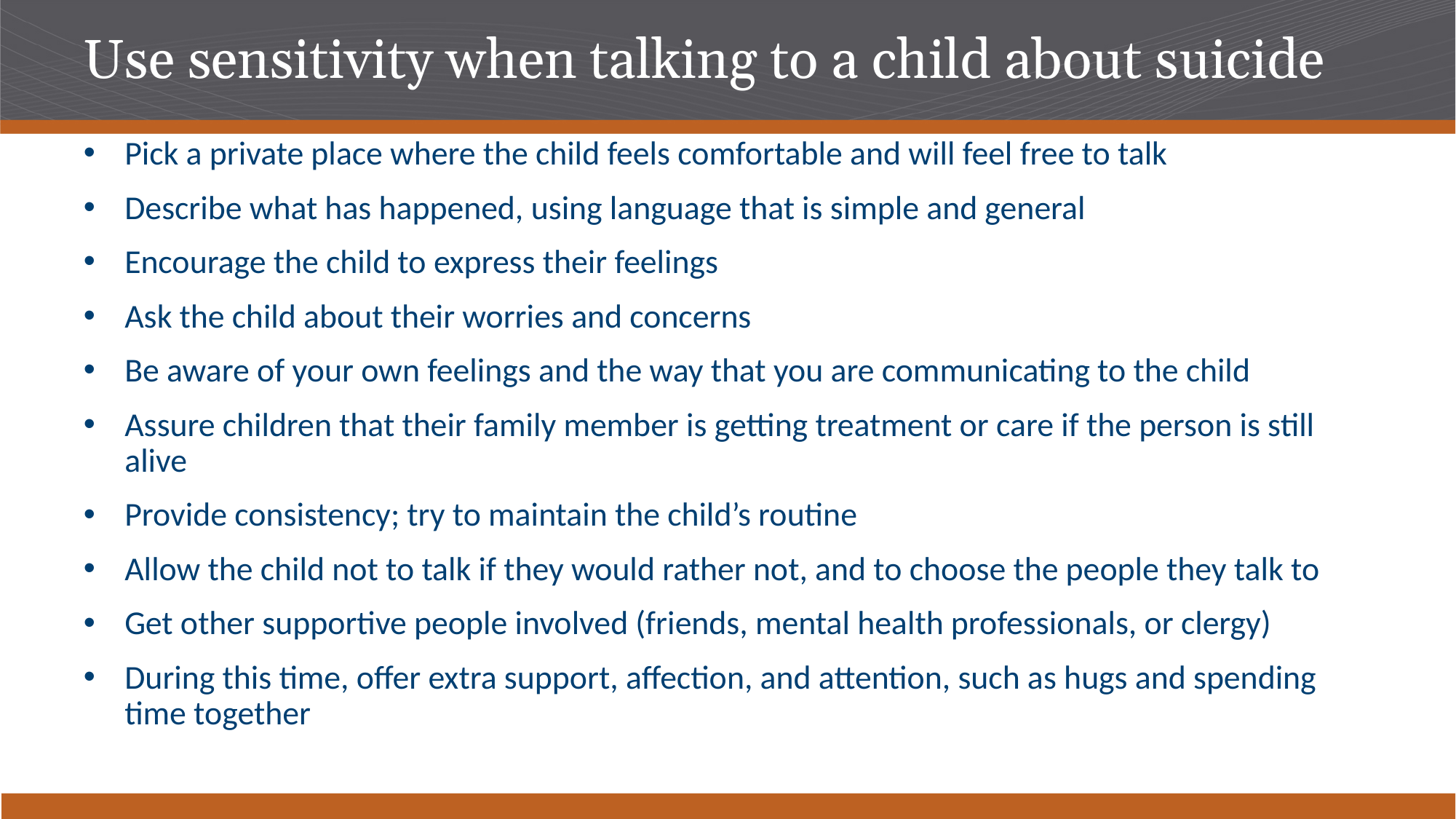

# Use sensitivity when talking to a child about suicide
Pick a private place where the child feels comfortable and will feel free to talk
Describe what has happened, using language that is simple and general
Encourage the child to express their feelings
Ask the child about their worries and concerns
Be aware of your own feelings and the way that you are communicating to the child
Assure children that their family member is getting treatment or care if the person is still alive
Provide consistency; try to maintain the child’s routine
Allow the child not to talk if they would rather not, and to choose the people they talk to
Get other supportive people involved (friends, mental health professionals, or clergy)
During this time, offer extra support, affection, and attention, such as hugs and spending time together